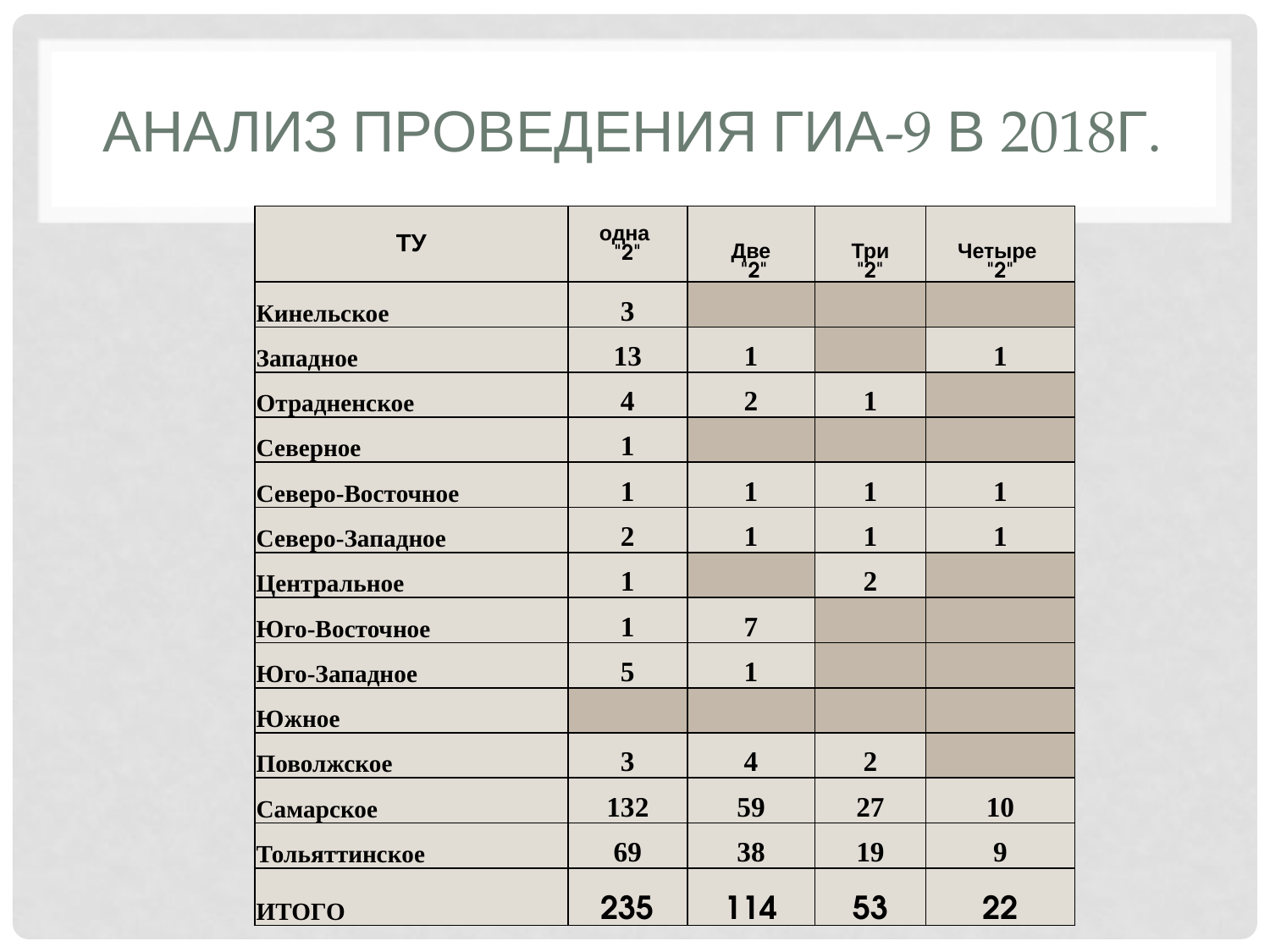

# Анализ проведения ГИА-9 в 2018г.
| ТУ | одна "2" | Две "2" | Три "2" | Четыре "2" |
| --- | --- | --- | --- | --- |
| Кинельское | 3 |  |  |  |
| Западное | 13 | 1 |  | 1 |
| Отрадненское | 4 | 2 | 1 |  |
| Северное | 1 |  |  |  |
| Северо-Восточное | 1 | 1 | 1 | 1 |
| Северо-Западное | 2 | 1 | 1 | 1 |
| Центральное | 1 |  | 2 |  |
| Юго-Восточное | 1 | 7 |  |  |
| Юго-Западное | 5 | 1 |  |  |
| Южное |  |  |  |  |
| Поволжское | 3 | 4 | 2 |  |
| Самарское | 132 | 59 | 27 | 10 |
| Тольяттинское | 69 | 38 | 19 | 9 |
| ИТОГО | 235 | 114 | 53 | 22 |